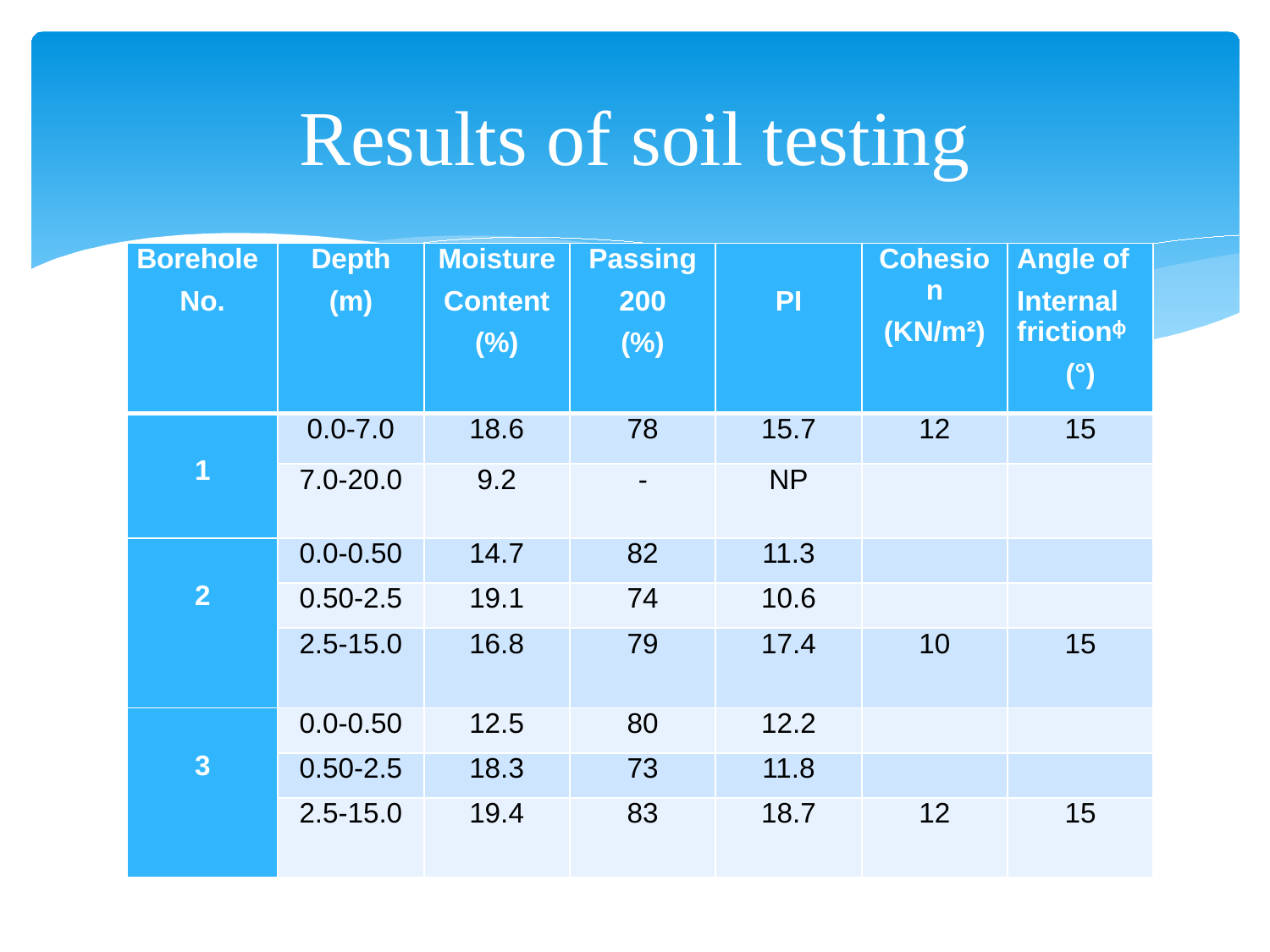

# Results of soil testing
| Borehole No. | Depth (m) | Moisture Content (%) | Passing 200 (%) | PI | Cohesion (KN/m²) | Angle of Internal frictionᶲ (°) |
| --- | --- | --- | --- | --- | --- | --- |
| 1 | 0.0-7.0 | 18.6 | 78 | 15.7 | 12 | 15 |
|  | 7.0-20.0 | 9.2 | - | NP |  |  |
| 2 | 0.0-0.50 | 14.7 | 82 | 11.3 |  |  |
|  | 0.50-2.5 | 19.1 | 74 | 10.6 |  |  |
|  | 2.5-15.0 | 16.8 | 79 | 17.4 | 10 | 15 |
| 3 | 0.0-0.50 | 12.5 | 80 | 12.2 |  |  |
|  | 0.50-2.5 | 18.3 | 73 | 11.8 |  |  |
|  | 2.5-15.0 | 19.4 | 83 | 18.7 | 12 | 15 |